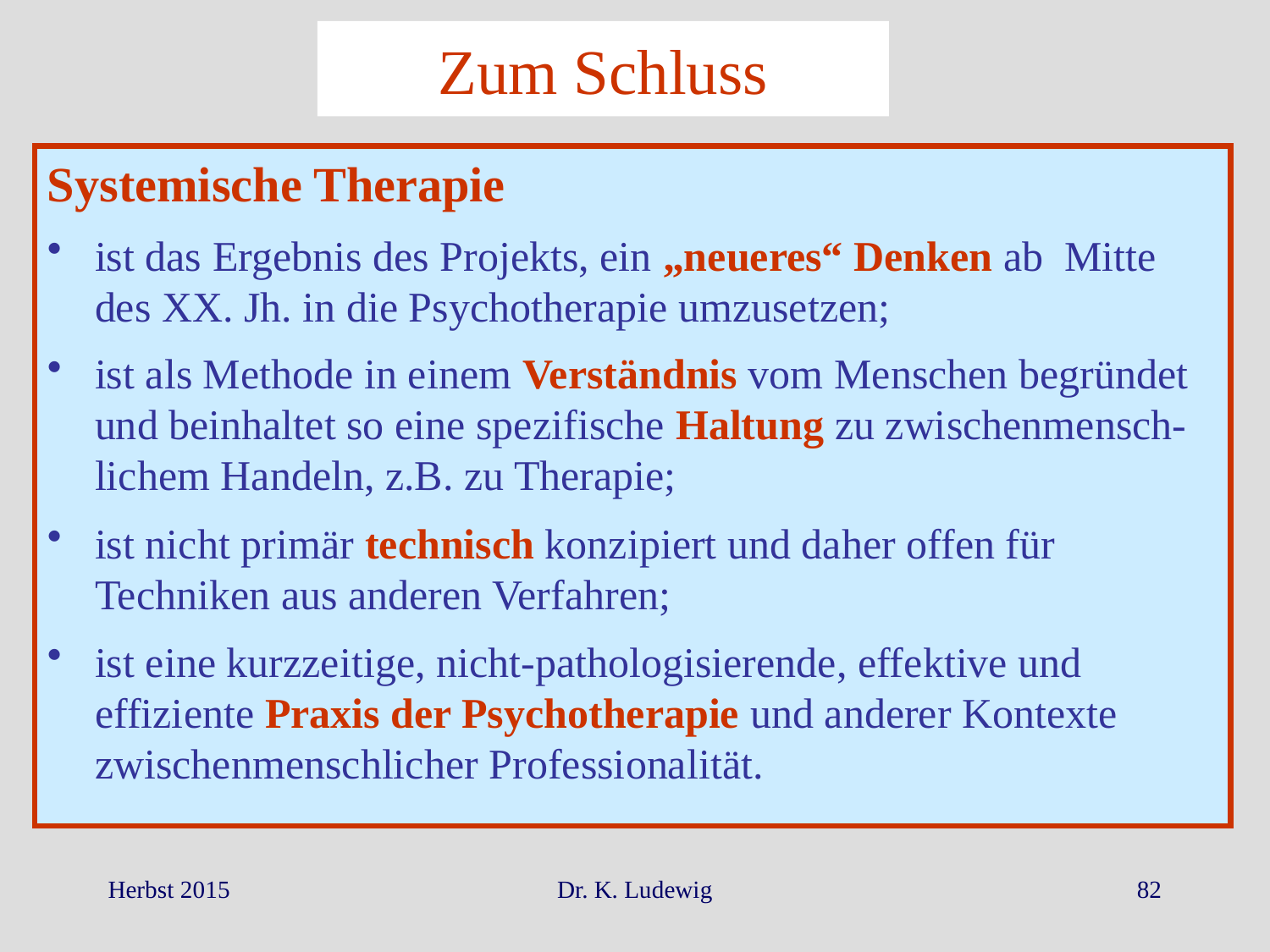

Zum Schluss
Systemische Therapie
ist das Ergebnis des Projekts, ein „neueres“ Denken ab  Mitte des XX. Jh. in die Psychotherapie umzusetzen;
ist als Methode in einem Verständnis vom Menschen begründet und beinhaltet so eine spezifische Haltung zu zwischenmensch-lichem Handeln, z.B. zu Therapie;
ist nicht primär technisch konzipiert und daher offen für Techniken aus anderen Verfahren;
ist eine kurzzeitige, nicht-pathologisierende, effektive und effiziente Praxis der Psychotherapie und anderer Kontexte zwischenmenschlicher Professionalität.
Herbst 2015
Dr. K. Ludewig
82